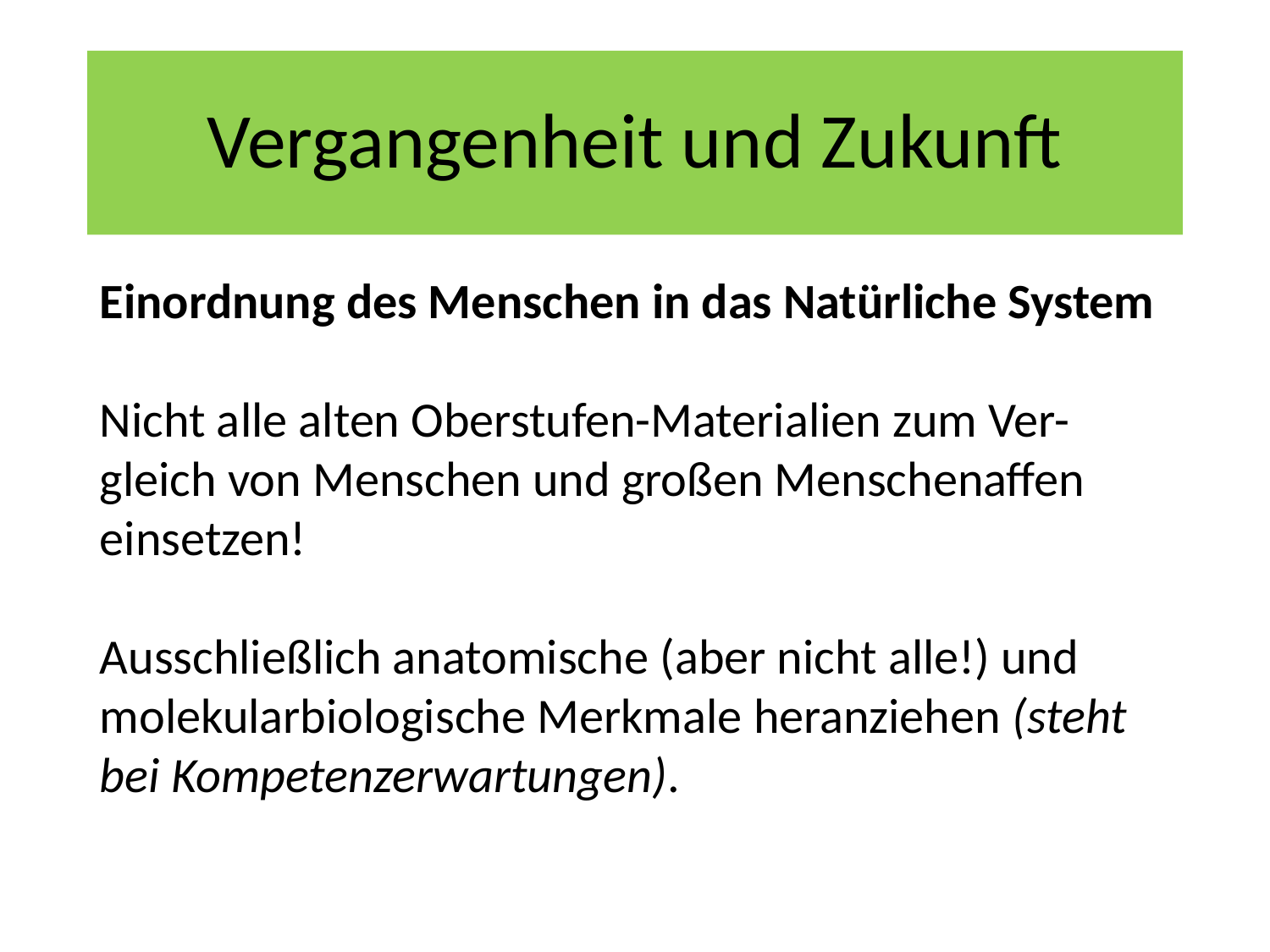

# Vergangenheit und Zukunft
Einordnung des Menschen in das Natürliche System

Nicht alle alten Oberstufen-Materialien zum Ver-gleich von Menschen und großen Menschenaffen einsetzen!

Ausschließlich anatomische (aber nicht alle!) und molekularbiologische Merkmale heranziehen (steht bei Kompetenzerwartungen).